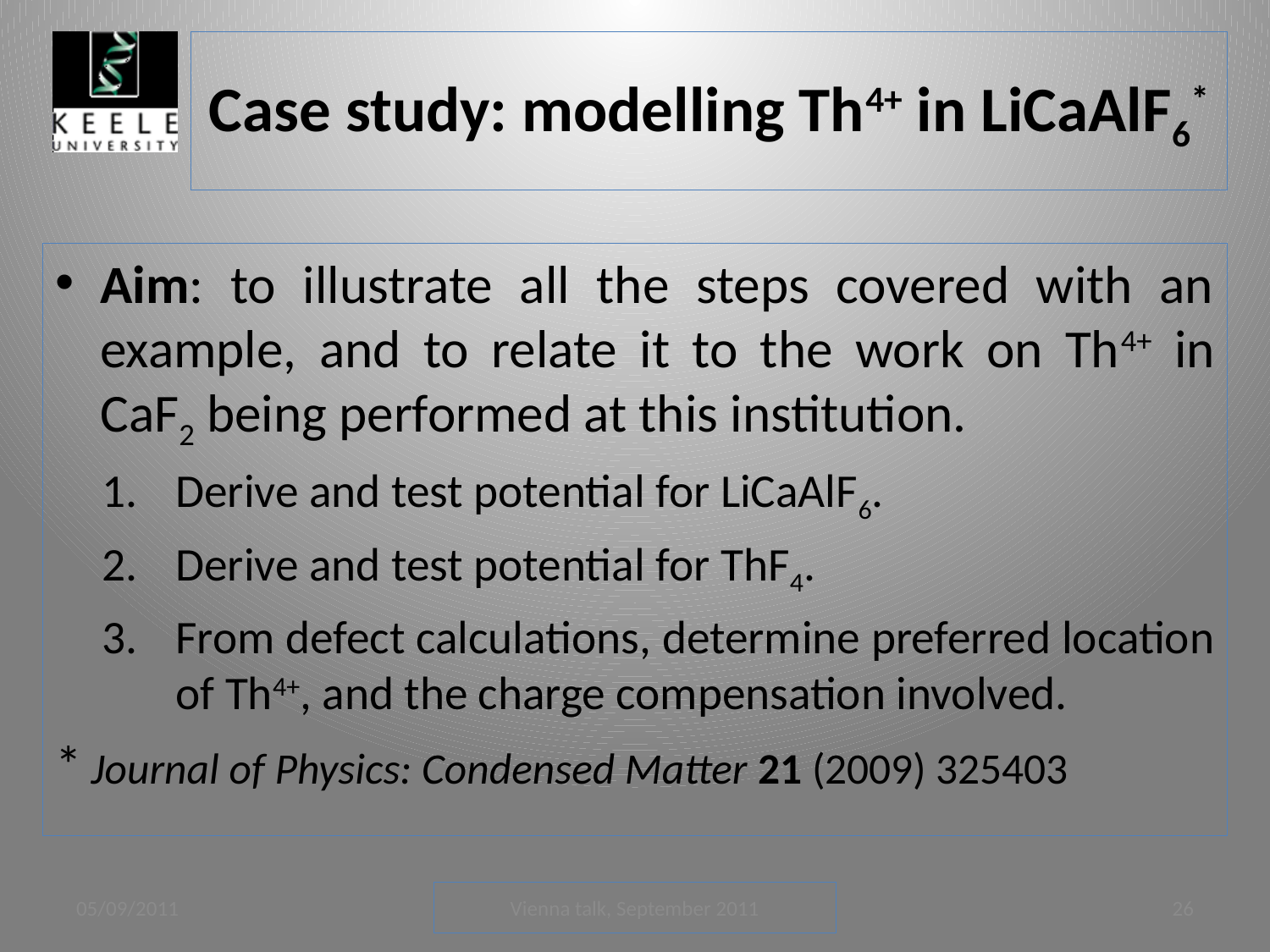

# Case study: modelling Th4+ in LiCaAlF6*
Aim: to illustrate all the steps covered with an example, and to relate it to the work on Th4+ in CaF2 being performed at this institution.
Derive and test potential for LiCaAlF6.
Derive and test potential for ThF4.
From defect calculations, determine preferred location of Th4+, and the charge compensation involved.
* Journal of Physics: Condensed Matter 21 (2009) 325403

05/09/2011
Vienna talk, September 2011
26